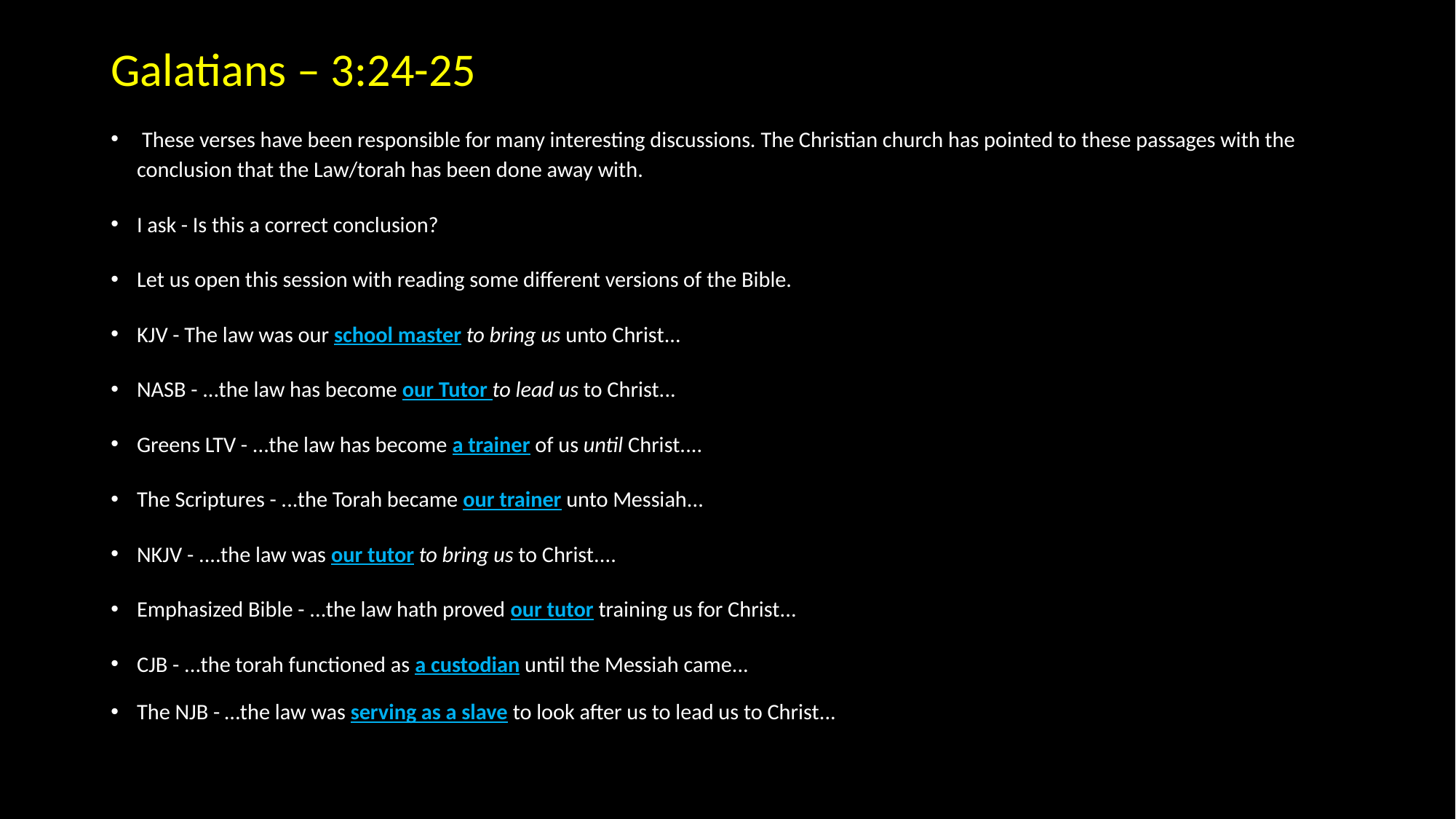

# Galatians – 3:24-25
 These verses have been responsible for many interesting discussions. The Christian church has pointed to these passages with the conclusion that the Law/torah has been done away with.
I ask - Is this a correct conclusion?
Let us open this session with reading some different versions of the Bible.
KJV - The law was our school master to bring us unto Christ...
NASB - ...the law has become our Tutor to lead us to Christ...
Greens LTV - ...the law has become a trainer of us until Christ....
The Scriptures - ...the Torah became our trainer unto Messiah...
NKJV - ....the law was our tutor to bring us to Christ....
Emphasized Bible - ...the law hath proved our tutor training us for Christ...
CJB - ...the torah functioned as a custodian until the Messiah came...
The NJB - …the law was serving as a slave to look after us to lead us to Christ...